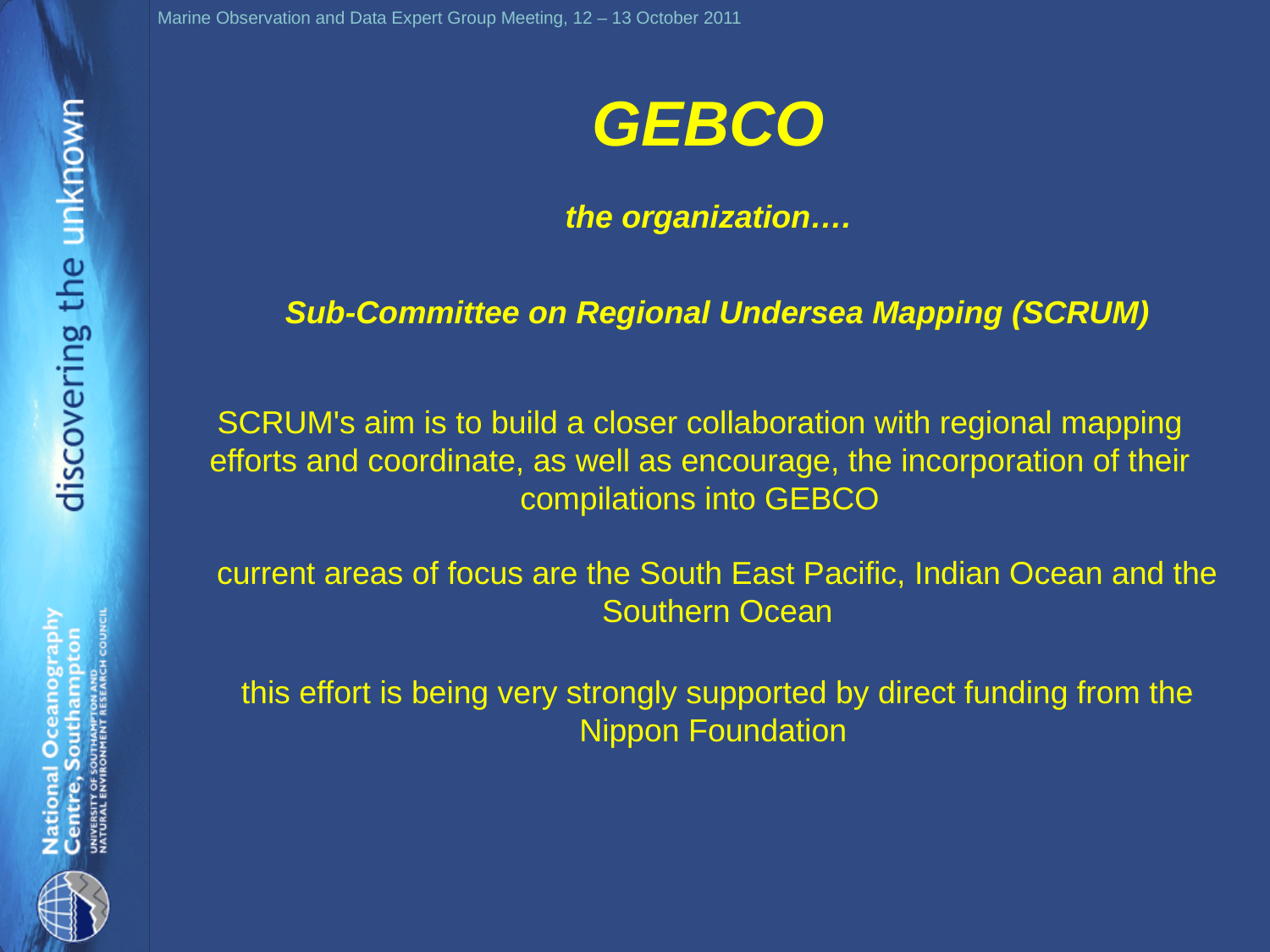

GEBCO

the organization….
Sub-Committee on Regional Undersea Mapping (SCRUM)
SCRUM's aim is to build a closer collaboration with regional mapping efforts and coordinate, as well as encourage, the incorporation of their compilations into GEBCO
current areas of focus are the South East Pacific, Indian Ocean and the Southern Ocean
this effort is being very strongly supported by direct funding from the Nippon Foundation